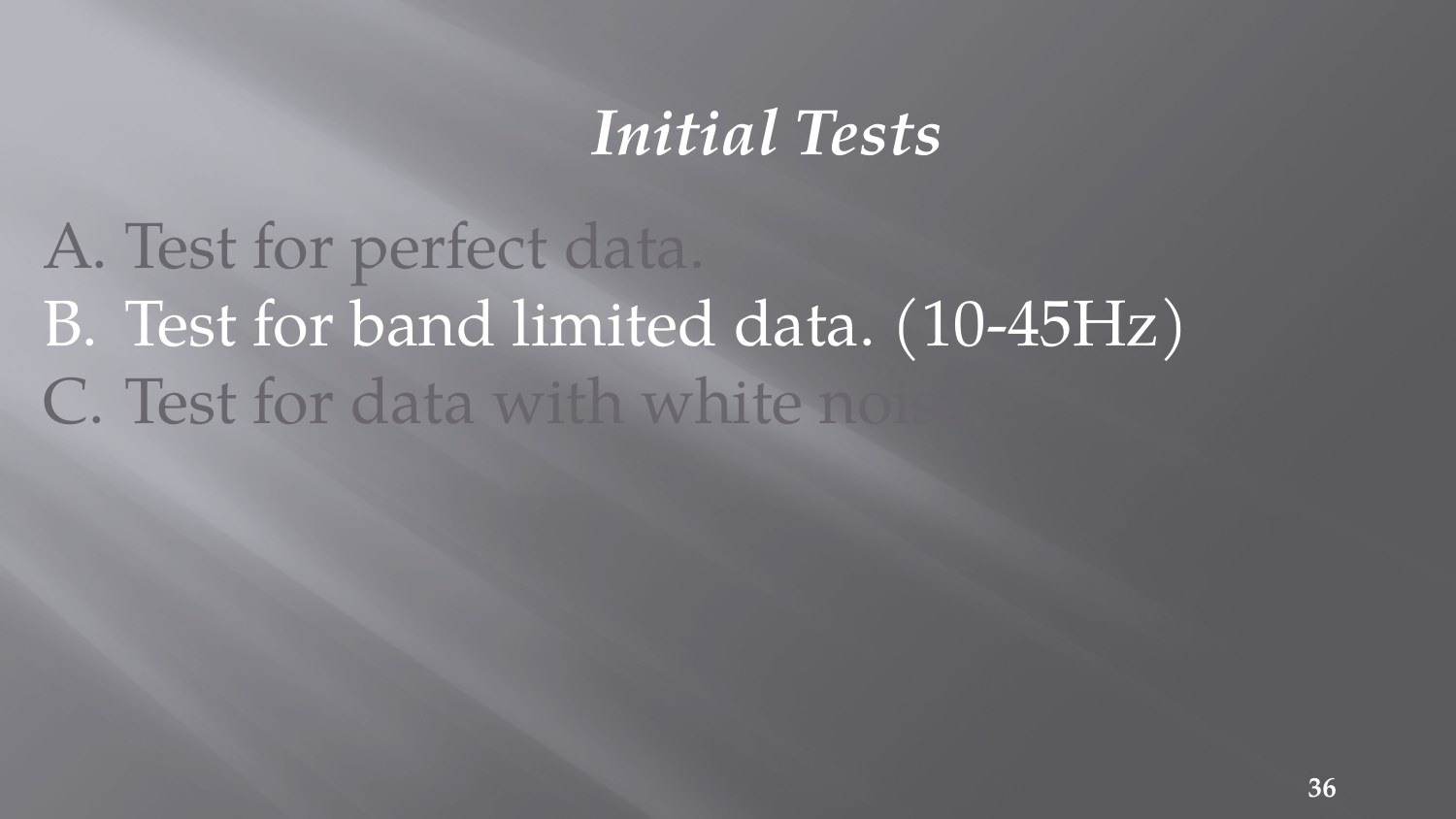

Initial Tests
Test for perfect data.
Test for band limited data. (10-45Hz)
Test for data with white noise.
36